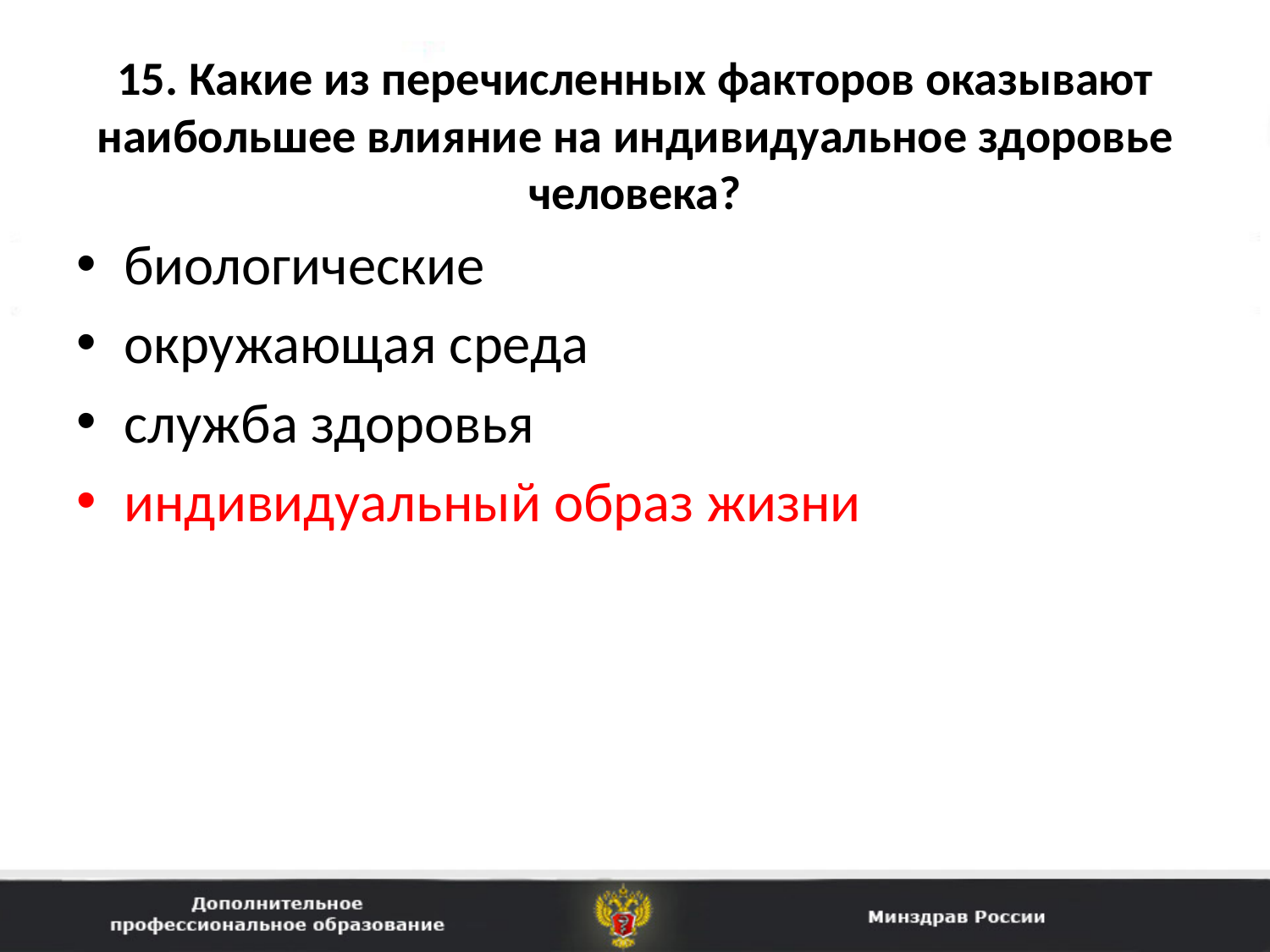

# 15. Какие из перечисленных факторов оказывают наибольшее влияние на индивидуальное здоровье человека?
биологические
окружающая среда
служба здоровья
индивидуальный образ жизни